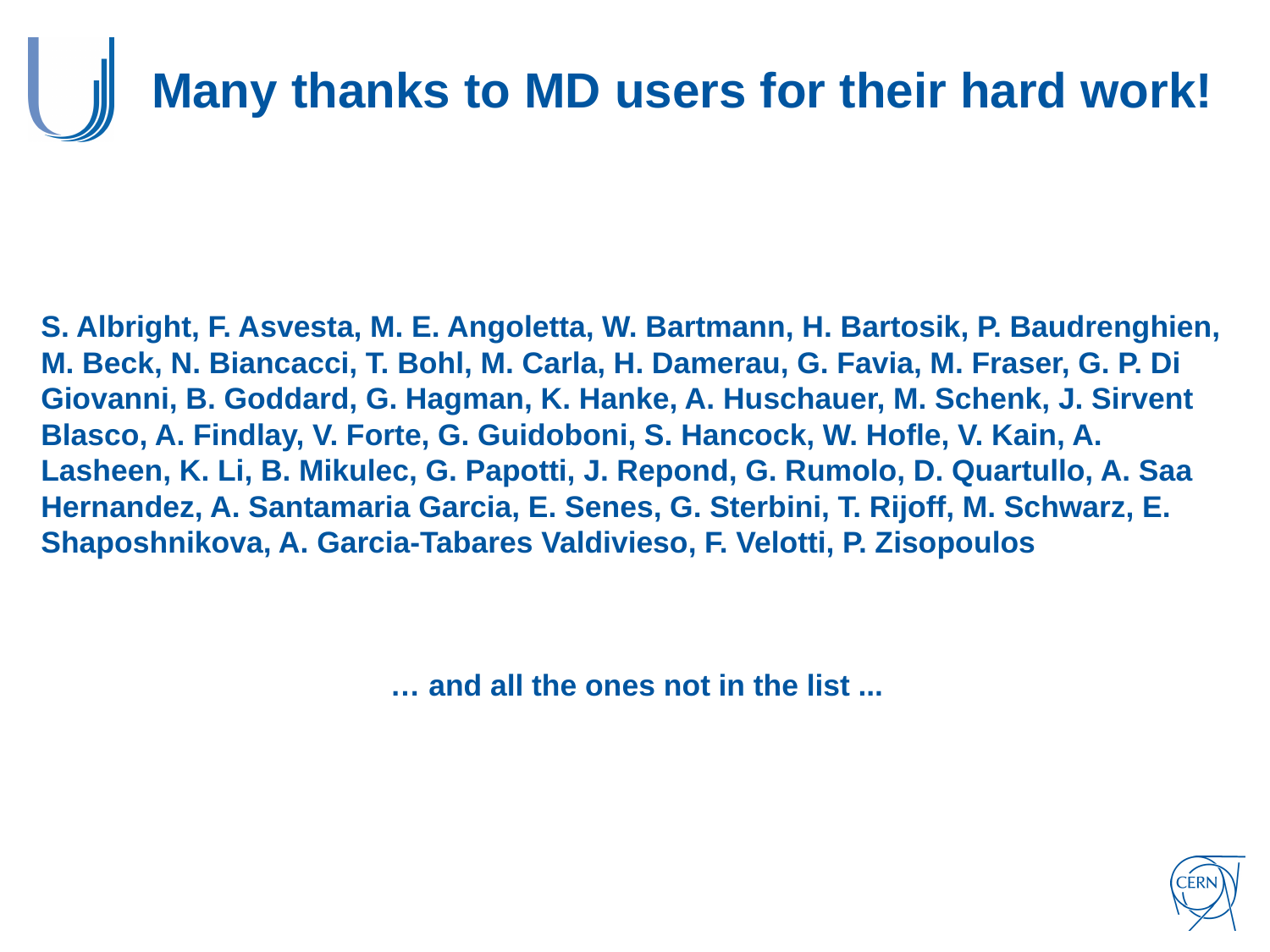

# Many thanks to MD users for their hard work!

S. Albright, F. Asvesta, M. E. Angoletta, W. Bartmann, H. Bartosik, P. Baudrenghien, M. Beck, N. Biancacci, T. Bohl, M. Carla, H. Damerau, G. Favia, M. Fraser, G. P. Di Giovanni, B. Goddard, G. Hagman, K. Hanke, A. Huschauer, M. Schenk, J. Sirvent Blasco, A. Findlay, V. Forte, G. Guidoboni, S. Hancock, W. Hofle, V. Kain, A. Lasheen, K. Li, B. Mikulec, G. Papotti, J. Repond, G. Rumolo, D. Quartullo, A. Saa Hernandez, A. Santamaria Garcia, E. Senes, G. Sterbini, T. Rijoff, M. Schwarz, E. Shaposhnikova, A. Garcia-Tabares Valdivieso, F. Velotti, P. Zisopoulos

… and all the ones not in the list ...